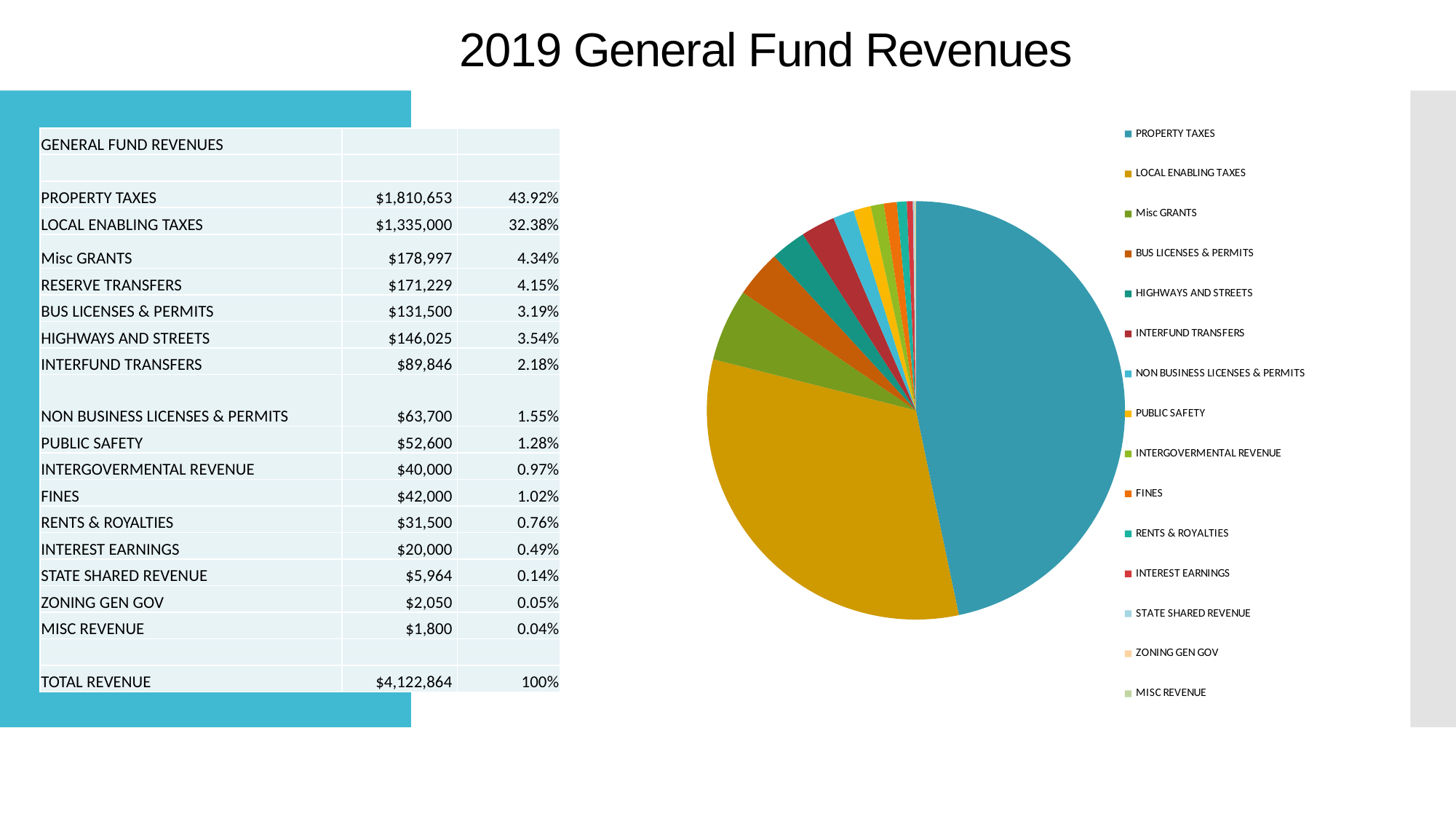

# 2019 General Fund Revenues

### Chart

| Category |
|---|

### Chart

| Category |  |
|---|---|
| PROPERTY TAXES | 1808041.0 |
| LOCAL ENABLING TAXES | 1247000.0 |
| Misc GRANTS | 216228.0 |
| BUS LICENSES & PERMITS | 141500.0 |
| HIGHWAYS AND STREETS | 106100.0 |
| INTERFUND TRANSFERS | 102155.0 |
| NON BUSINESS LICENSES & PERMITS | 63600.0 |
| PUBLIC SAFETY | 51600.0 |
| INTERGOVERMENTAL REVENUE | 39000.0 |
| FINES | 39000.0 |
| RENTS & ROYALTIES | 29500.0 |
| INTEREST EARNINGS | 18000.0 |
| STATE SHARED REVENUE | 4964.0 |
| ZONING GEN GOV | 2050.0 |
| MISC REVENUE | 2000.0 |
| GENERAL FUND REVENUES |  |  |
| --- | --- | --- |
|  |  |  |
| PROPERTY TAXES | $1,810,653 | 43.92% |
| LOCAL ENABLING TAXES | $1,335,000 | 32.38% |
| Misc GRANTS | $178,997 | 4.34% |
| RESERVE TRANSFERS | $171,229 | 4.15% |
| BUS LICENSES & PERMITS | $131,500 | 3.19% |
| HIGHWAYS AND STREETS | $146,025 | 3.54% |
| INTERFUND TRANSFERS | $89,846 | 2.18% |
| NON BUSINESS LICENSES & PERMITS | $63,700 | 1.55% |
| PUBLIC SAFETY | $52,600 | 1.28% |
| INTERGOVERMENTAL REVENUE | $40,000 | 0.97% |
| FINES | $42,000 | 1.02% |
| RENTS & ROYALTIES | $31,500 | 0.76% |
| INTEREST EARNINGS | $20,000 | 0.49% |
| STATE SHARED REVENUE | $5,964 | 0.14% |
| ZONING GEN GOV | $2,050 | 0.05% |
| MISC REVENUE | $1,800 | 0.04% |
|  |  |  |
| TOTAL REVENUE | $4,122,864 | 100% |

### Chart

| Category |
|---|